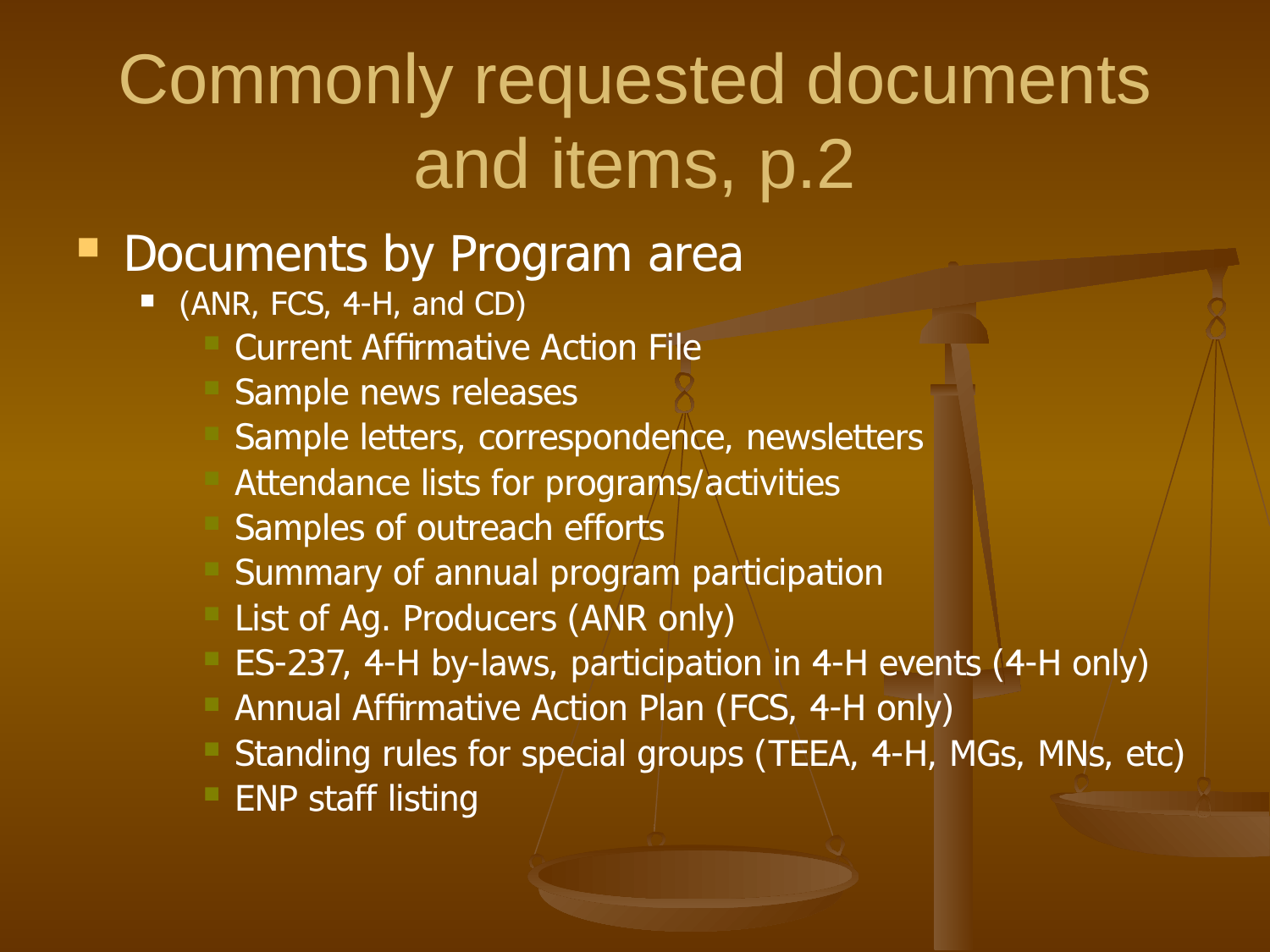

# Commonly requested documents and items, p.2
Documents by Program area
(ANR, FCS, 4-H, and CD)
Current Affirmative Action File
Sample news releases
Sample letters, correspondence, newsletters
Attendance lists for programs/activities
Samples of outreach efforts
Summary of annual program participation
List of Ag. Producers (ANR only)
ES-237, 4-H by-laws, participation in 4-H events (4-H only)
Annual Affirmative Action Plan (FCS, 4-H only)
Standing rules for special groups (TEEA, 4-H, MGs, MNs, etc)
ENP staff listing